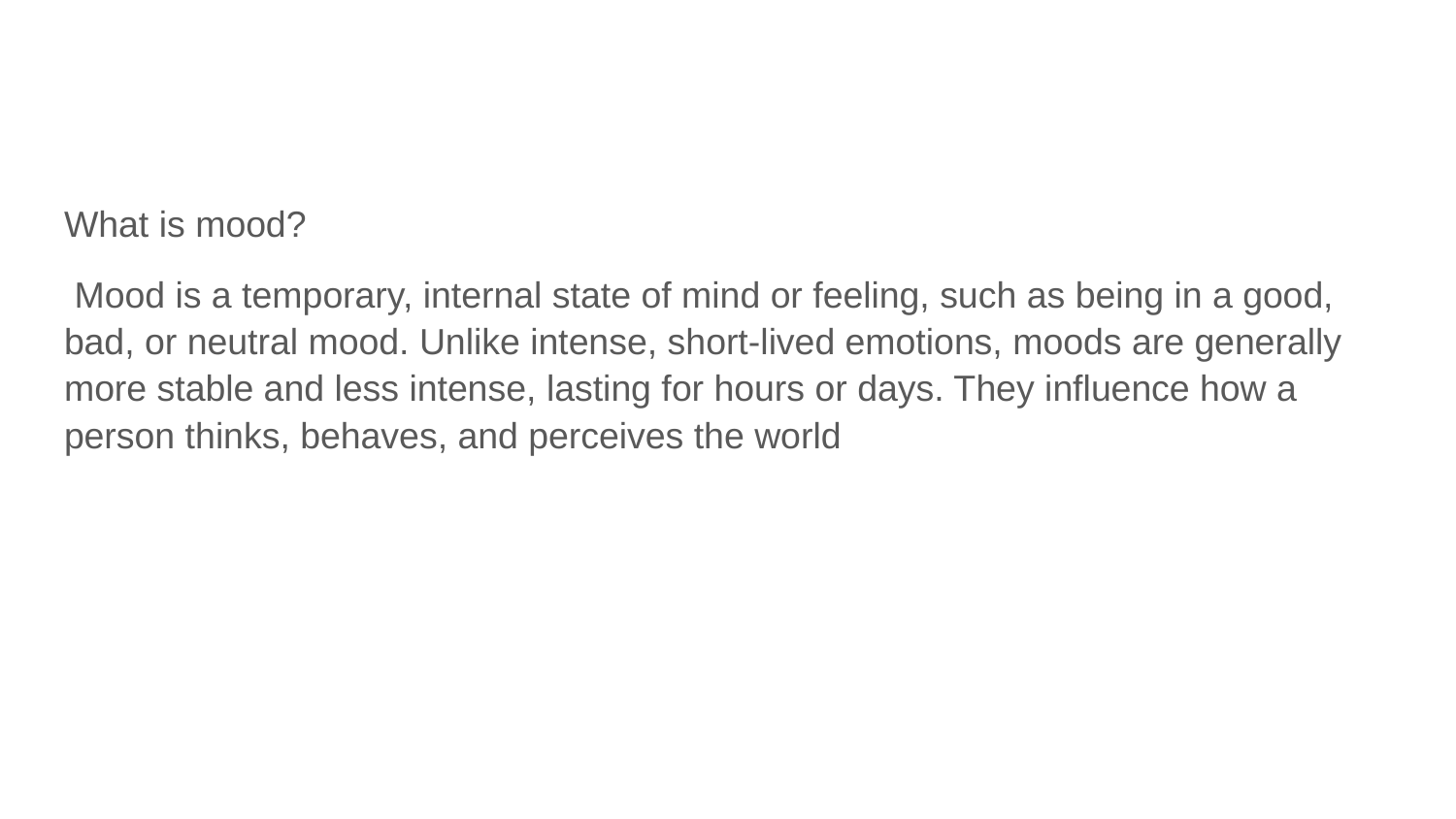

What is mood?
 Mood is a temporary, internal state of mind or feeling, such as being in a good, bad, or neutral mood. Unlike intense, short-lived emotions, moods are generally more stable and less intense, lasting for hours or days. They influence how a person thinks, behaves, and perceives the world